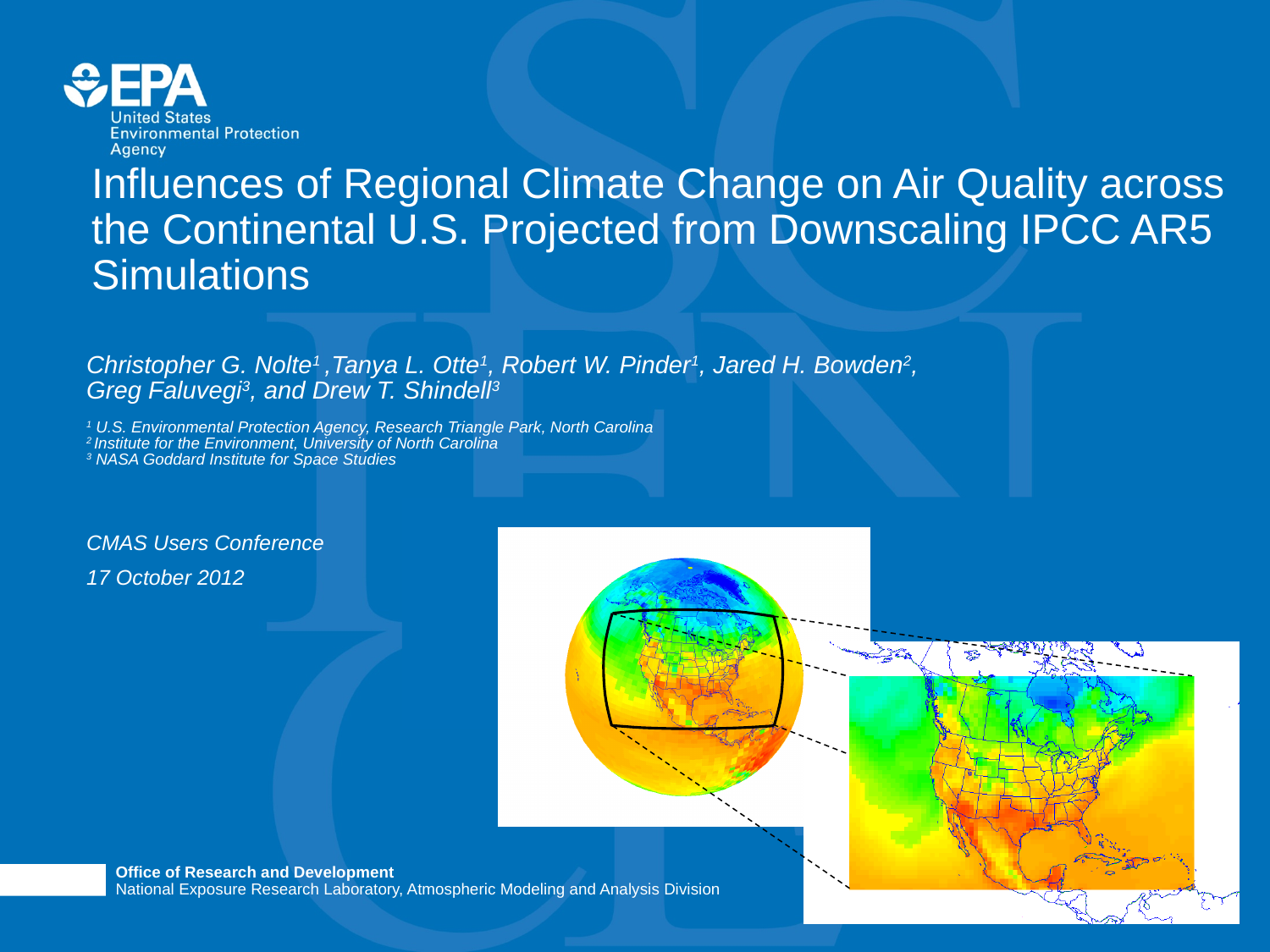

# Influences of Regional Climate Change on Air Quality across the Continental U.S. Projected from Downscaling IPCC AR5 Simulations
Christopher G. Nolte1 ,Tanya L. Otte1, Robert W. Pinder1, Jared H. Bowden2,
Greg Faluvegi3, and Drew T. Shindell3

1 U.S. Environmental Protection Agency, Research Triangle Park, North Carolina
2 Institute for the Environment, University of North Carolina
3 NASA Goddard Institute for Space Studies

CMAS Users Conference
17 October 2012